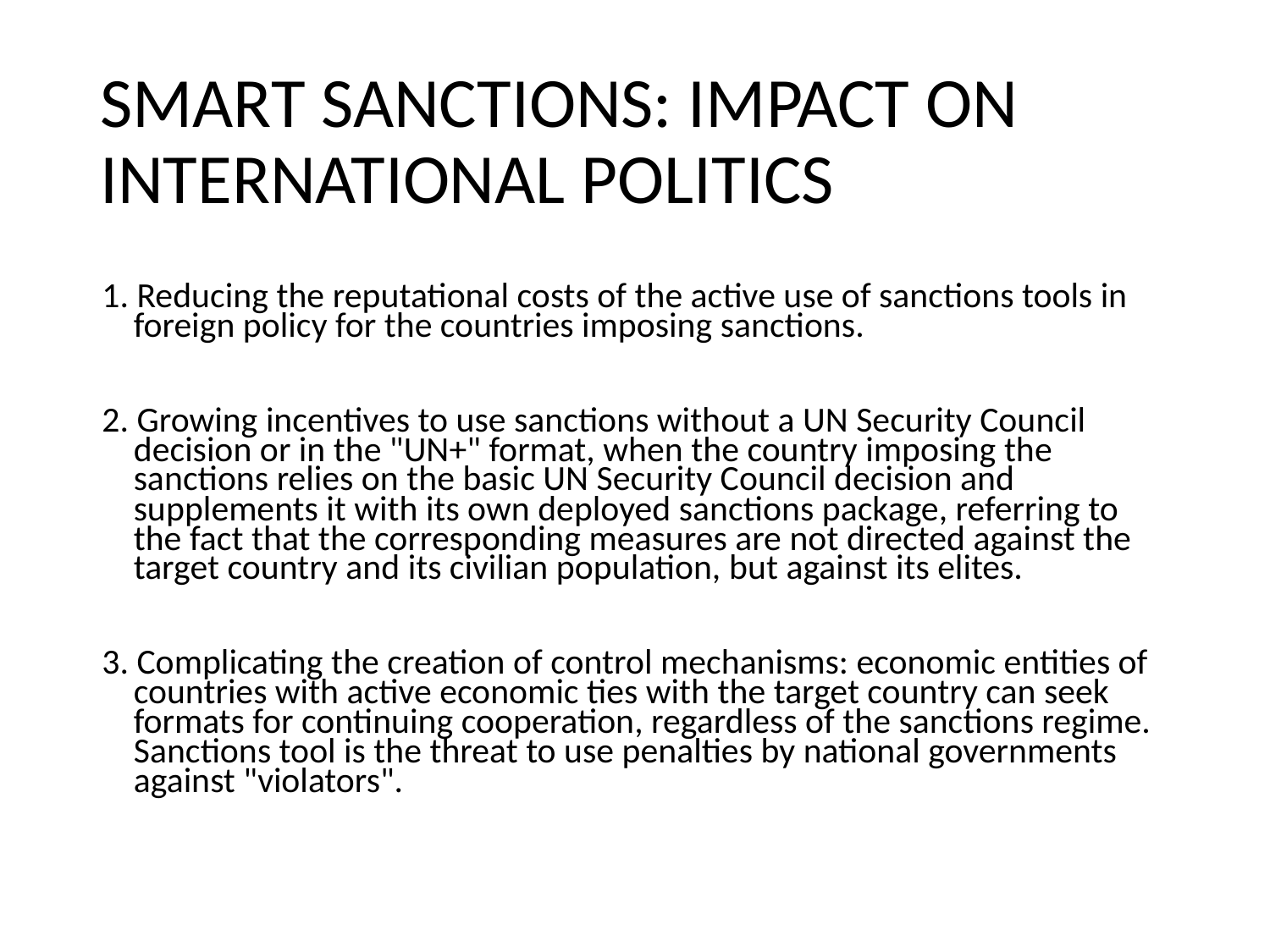

SMART SANCTIONS: IMPACT ON INTERNATIONAL POLITICS
1. Reducing the reputational costs of the active use of sanctions tools in foreign policy for the countries imposing sanctions.

2. Growing incentives to use sanctions without a UN Security Council decision or in the "UN+" format, when the country imposing the sanctions relies on the basic UN Security Council decision and supplements it with its own deployed sanctions package, referring to the fact that the corresponding measures are not directed against the target country and its civilian population, but against its elites.

3. Complicating the creation of control mechanisms: economic entities of countries with active economic ties with the target country can seek formats for continuing cooperation, regardless of the sanctions regime.   Sanctions tool is the threat to use penalties by national governments against "violators".